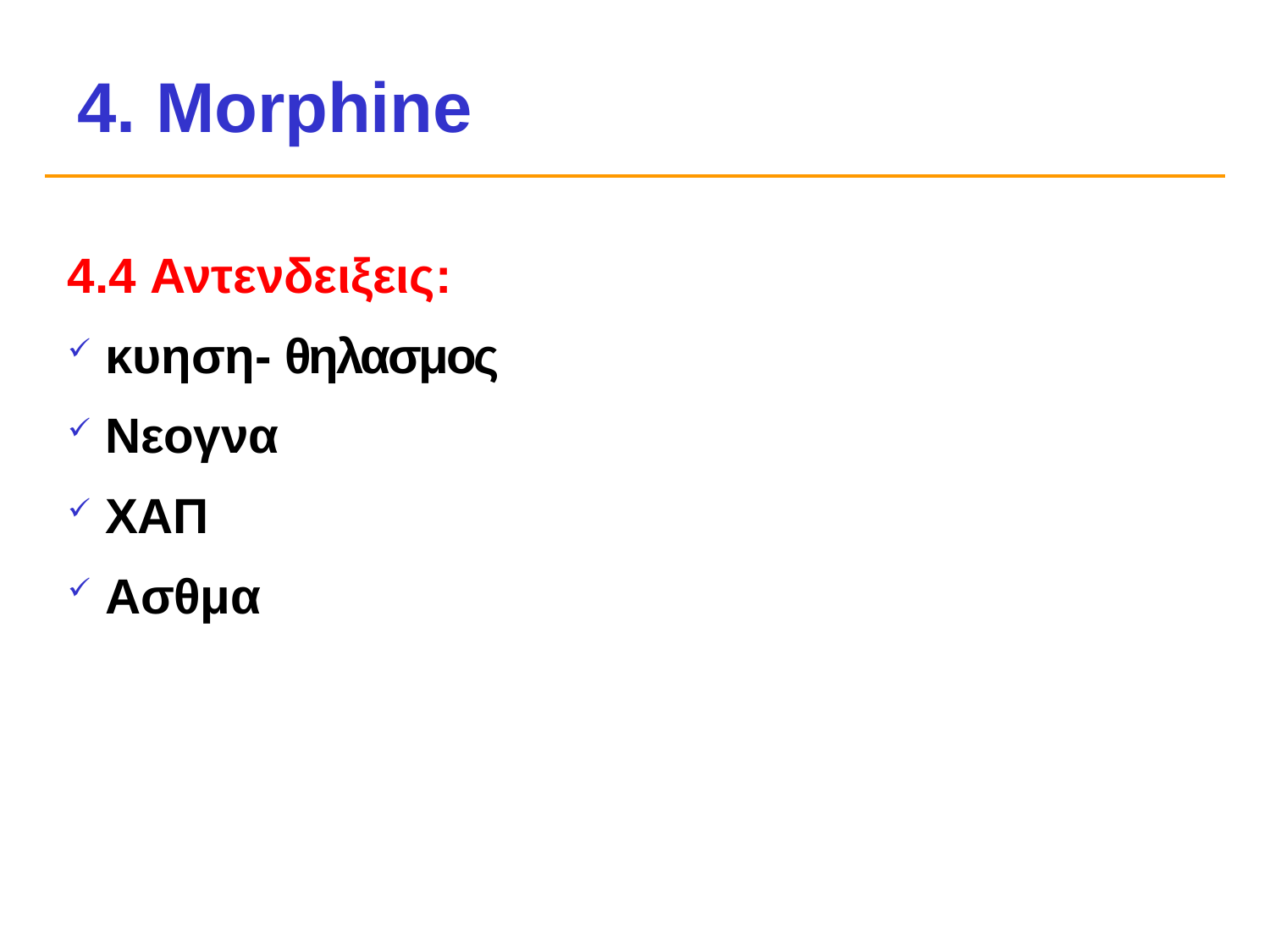

# 4. Morphine

4.4 Αντενδειξεις:
κυηση- θηλασμος
Νεογνα
ΧΑΠ
Ασθμα